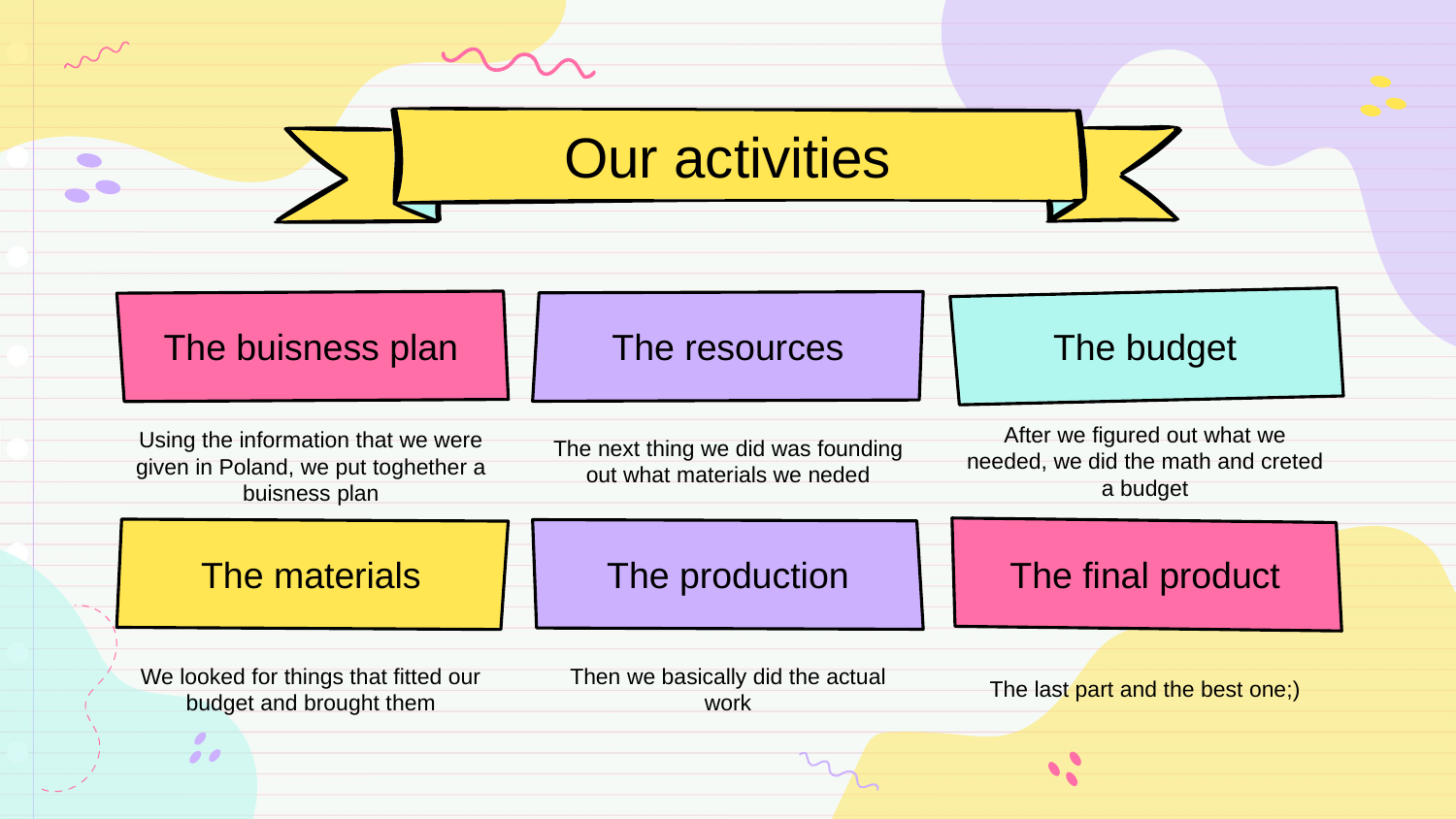

Our activities

The buisness plan
The resources
The budget
The next thing we did was founding out what materials we neded
After we figured out what we needed, we did the math and creted a budget
Using the information that we were given in Poland, we put toghether a buisness plan

The materials
The production
The final product
We looked for things that fitted our budget and brought them
Then we basically did the actual work
The last part and the best one;)